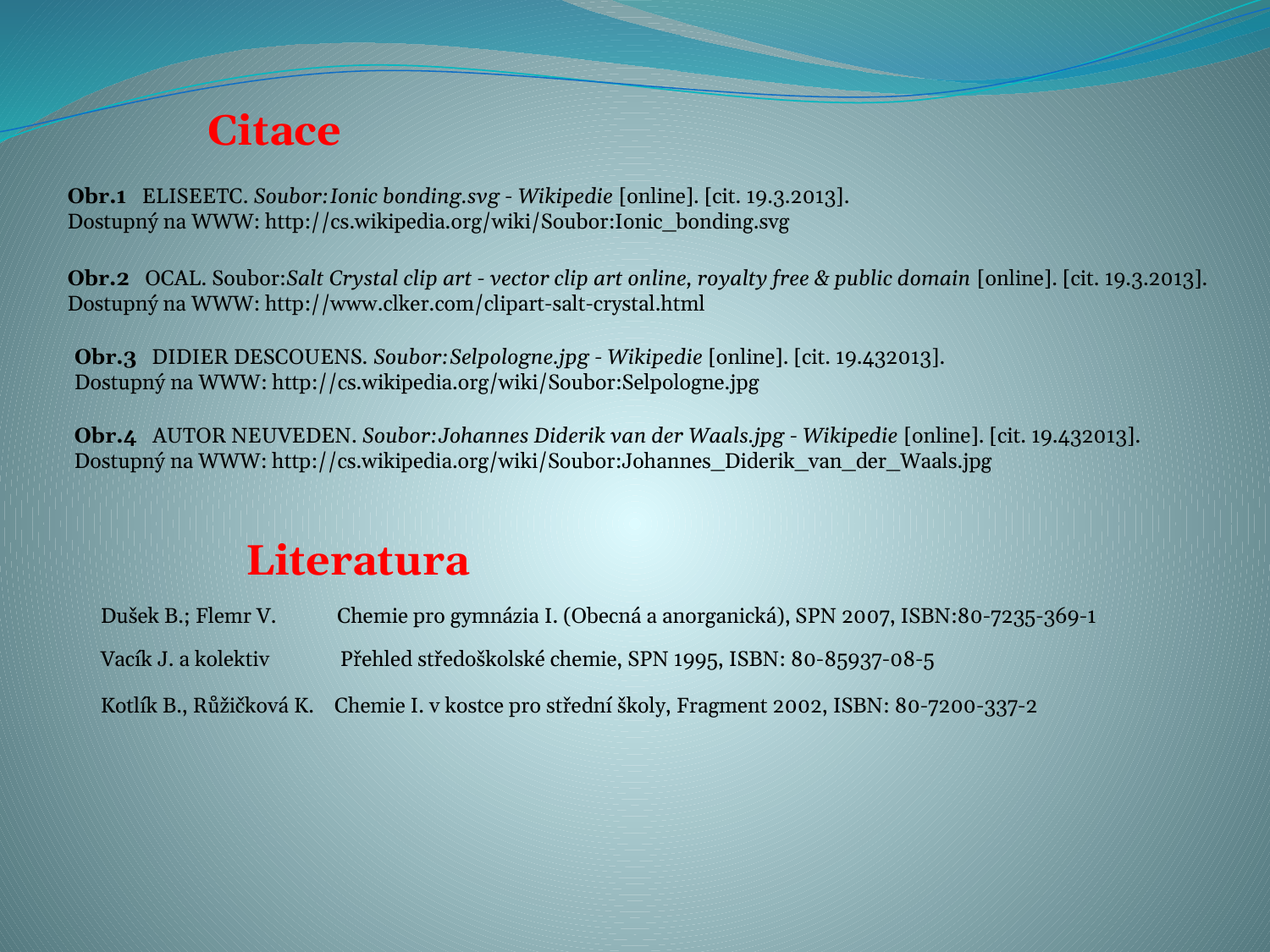

Citace
Obr.1   EliseEtc. Soubor:Ionic bonding.svg - Wikipedie [online]. [cit. 19.3.2013]. Dostupný na WWW: http://cs.wikipedia.org/wiki/Soubor:Ionic_bonding.svg
Obr.2   OCAL. Soubor:Salt Crystal clip art - vector clip art online, royalty free & public domain [online]. [cit. 19.3.2013]. Dostupný na WWW: http://www.clker.com/clipart-salt-crystal.html
Obr.3   DIDIER DESCOUENS. Soubor:Selpologne.jpg - Wikipedie [online]. [cit. 19.432013]. Dostupný na WWW: http://cs.wikipedia.org/wiki/Soubor:Selpologne.jpg
Obr.4   AUTOR NEUVEDEN. Soubor:Johannes Diderik van der Waals.jpg - Wikipedie [online]. [cit. 19.432013]. Dostupný na WWW: http://cs.wikipedia.org/wiki/Soubor:Johannes_Diderik_van_der_Waals.jpg
Literatura
Dušek B.; Flemr V.            Chemie pro gymnázia I. (Obecná a anorganická), SPN 2007, ISBN:80-7235-369-1

Vacík J. a kolektiv              Přehled středoškolské chemie, SPN 1995, ISBN: 80-85937-08-5

Kotlík B., Růžičková K.    Chemie I. v kostce pro střední školy, Fragment 2002, ISBN: 80-7200-337-2